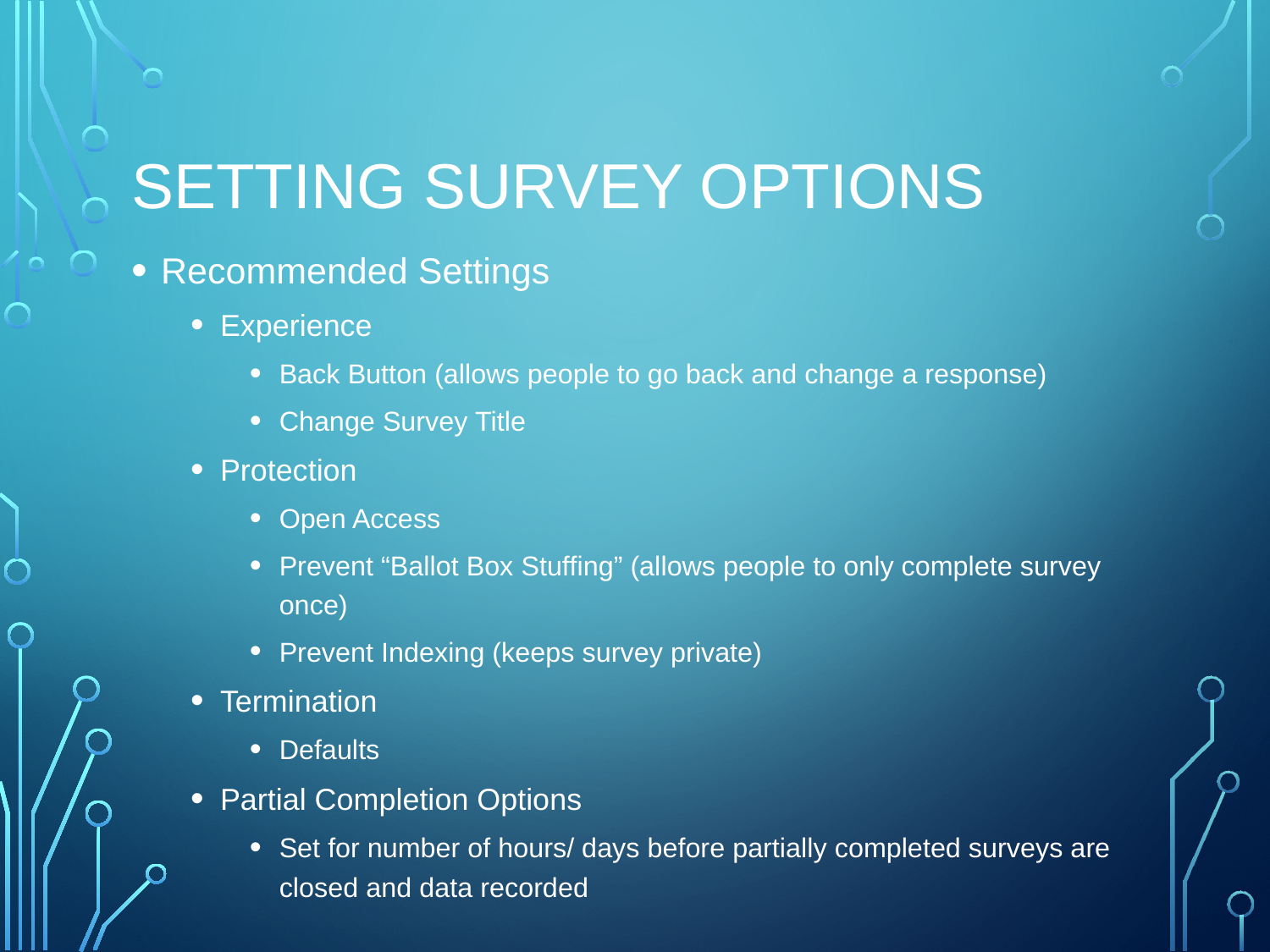

# Setting Survey Options
Recommended Settings
Experience
Back Button (allows people to go back and change a response)
Change Survey Title
Protection
Open Access
Prevent “Ballot Box Stuffing” (allows people to only complete survey once)
Prevent Indexing (keeps survey private)
Termination
Defaults
Partial Completion Options
Set for number of hours/ days before partially completed surveys are closed and data recorded